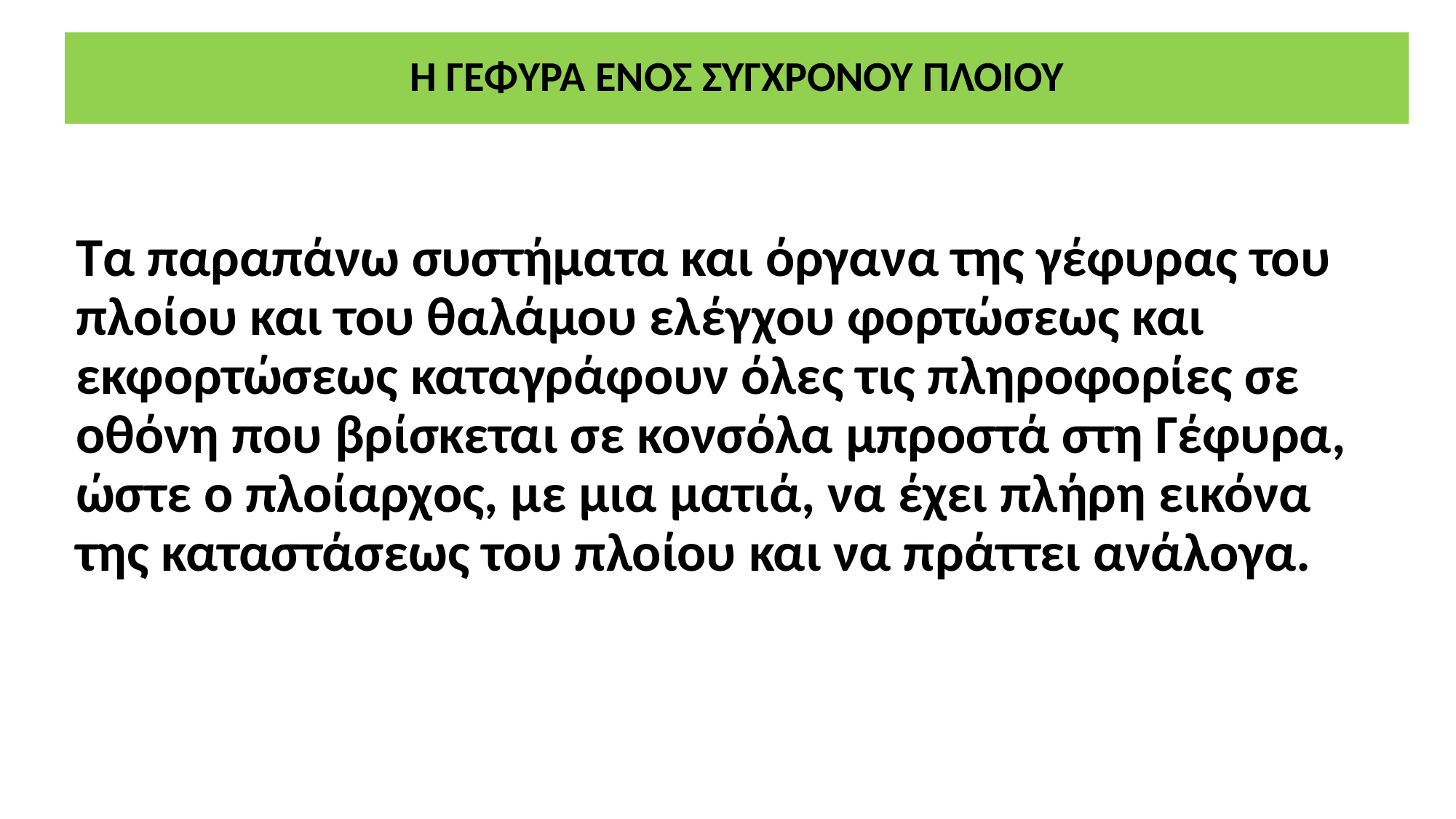

# Η ΓΕΦΥΡΑ ΕΝΟΣ ΣΥΓΧΡΟΝΟΥ ΠΛΟΙΟΥ

Τα παραπάνω συστήματα και όργανα της γέφυρας του πλοίου και του θαλάμου ελέγχου φορτώσεως και εκφορτώσεως καταγράφουν όλες τις πληροφορίες σε οθόνη που βρίσκεται σε κονσόλα μπροστά στη Γέφυρα, ώστε ο πλοίαρχος, με μια ματιά, να έχει πλήρη εικόνα της καταστάσεως του πλοίου και να πράττει ανάλογα.